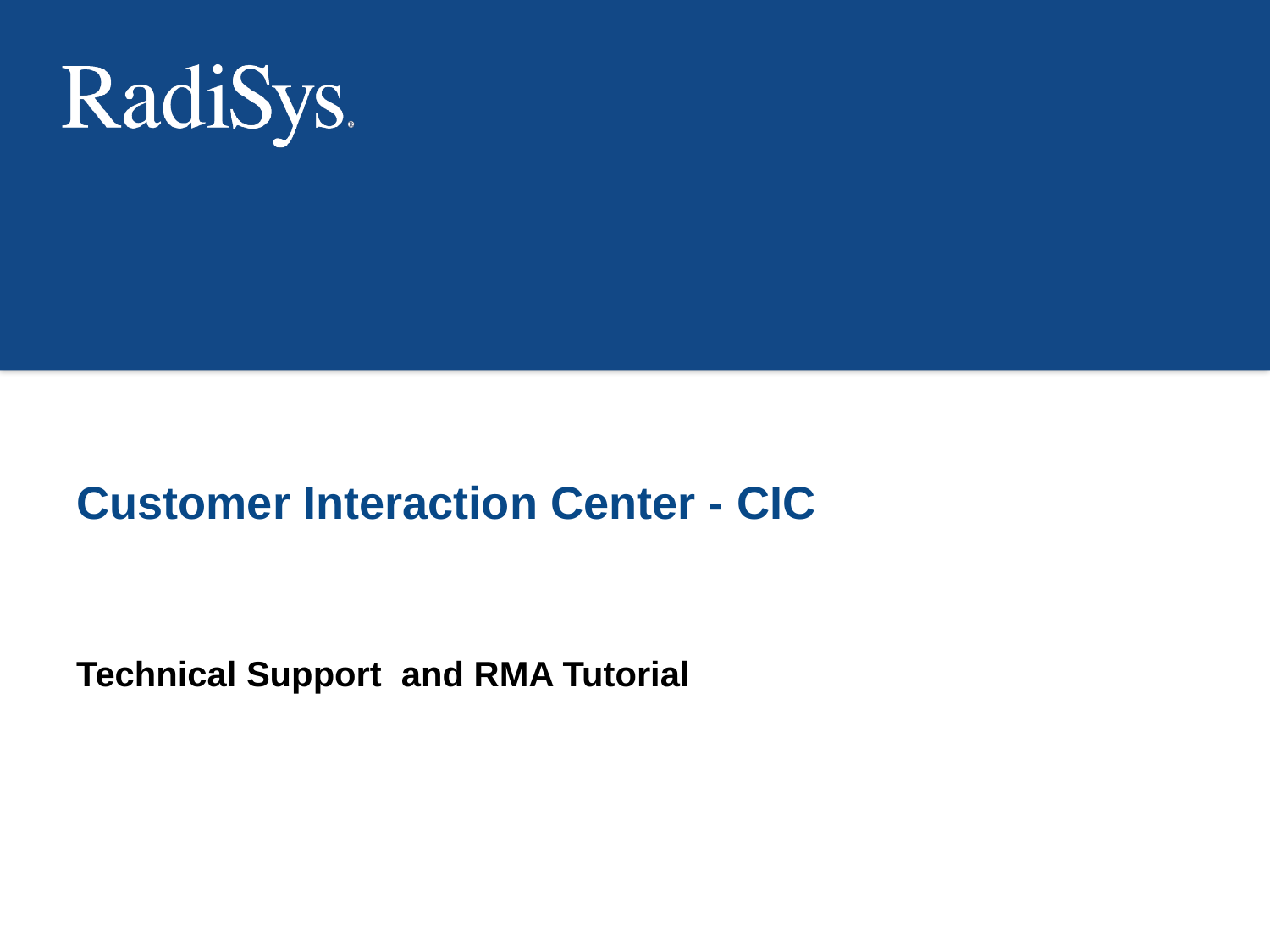

# Customer Interaction Center - CIC
Technical Support  and RMA Tutorial